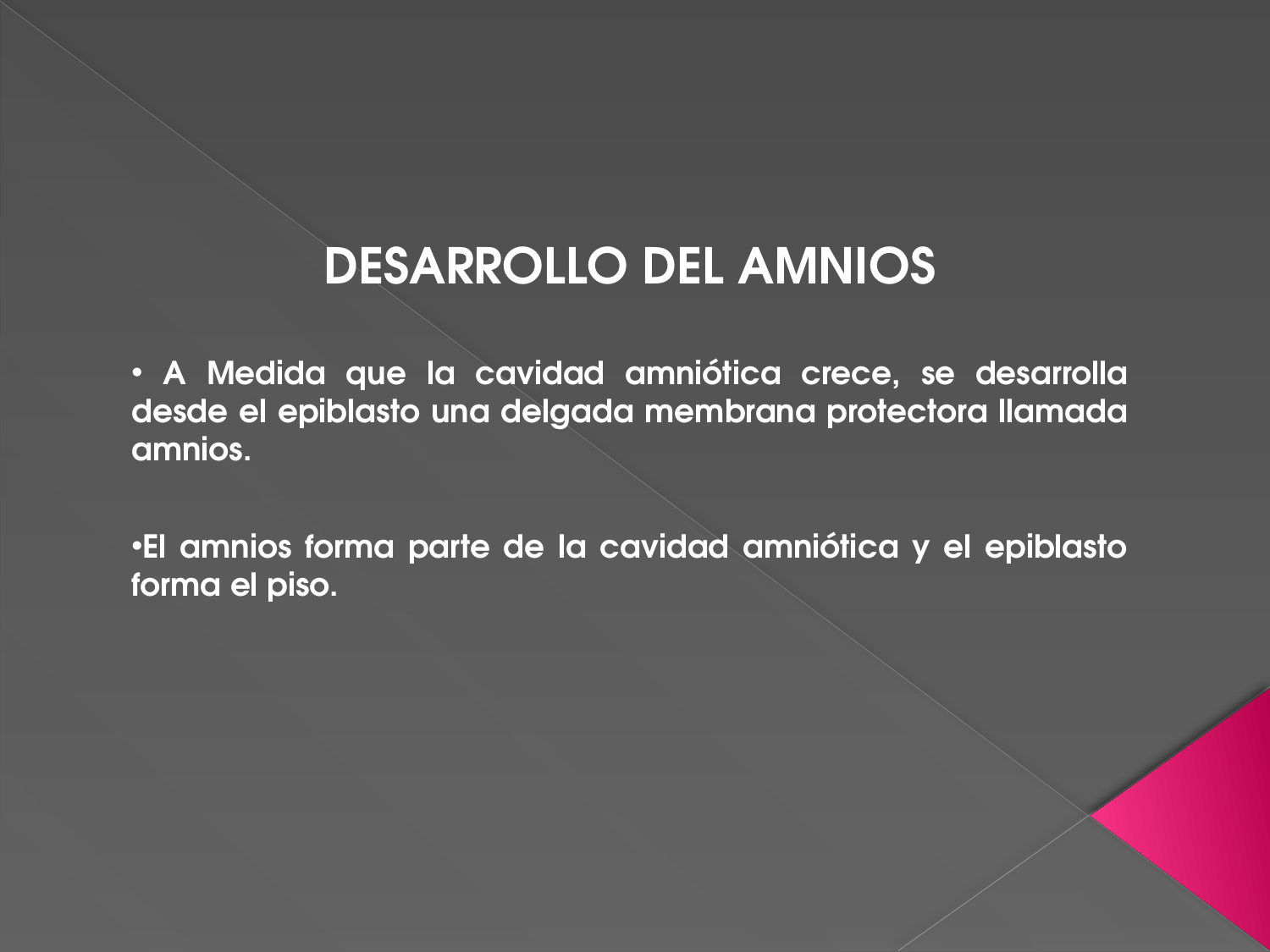

DESARROLLO DEL AMNIOS

 A Medida que la cavidad amniótica crece, se desarrolla desde el epiblasto una delgada membrana protectora llamada amnios.

El amnios forma parte de la cavidad amniótica y el epiblasto forma el piso.

#